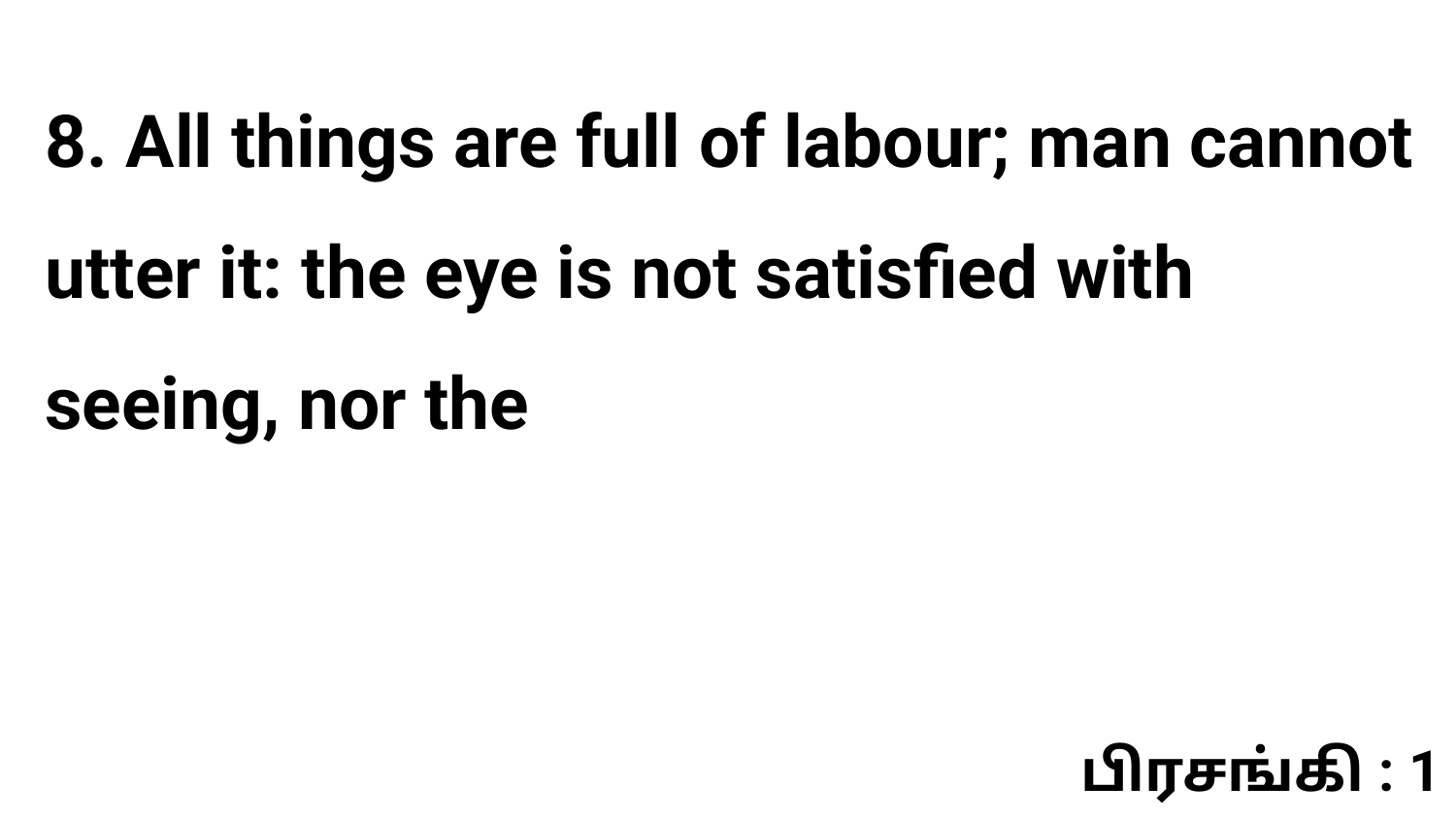

8. All things are full of labour; man cannot utter it: the eye is not satisfied with seeing, nor the
பிரசங்கி : 1